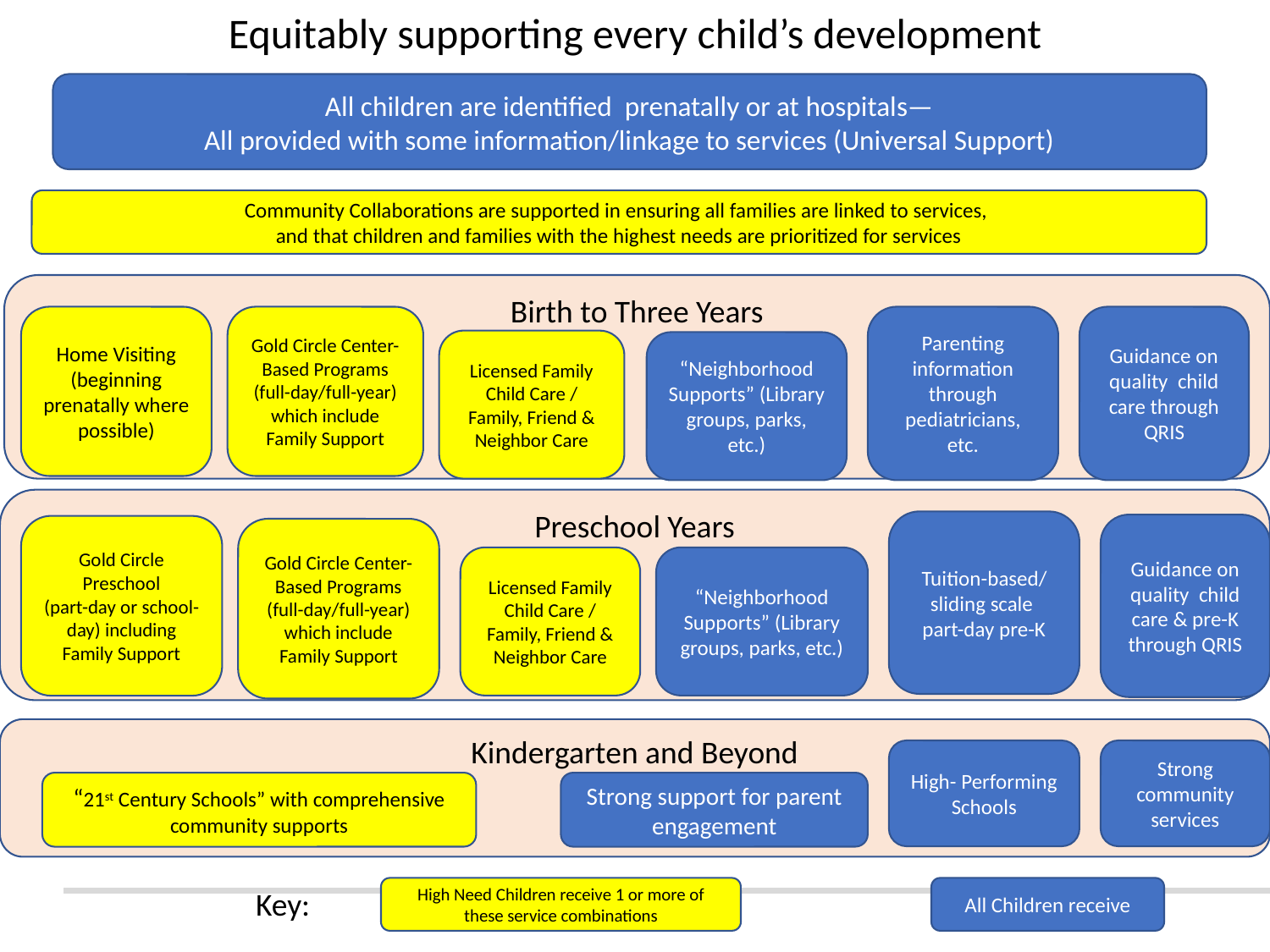

Equitably supporting every child’s development
All children are identified  prenatally or at hospitals—
All provided with some information/linkage to services (Universal Support)
Community Collaborations are supported in ensuring all families are linked to services,
and that children and families with the highest needs are prioritized for services
Birth to Three Years
Home Visiting (beginning prenatally where possible)
Gold Circle Center-Based Programs (full-day/full-year)
which include Family Support
Parenting information through pediatricians, etc.
Guidance on quality  child care through QRIS
Licensed Family Child Care /
Family, Friend & Neighbor Care
“Neighborhood Supports” (Library groups, parks, etc.)
Preschool Years
Tuition-based/sliding scale  part-day pre-K
Guidance on quality  child care & pre-K through QRIS
Gold Circle
Preschool
(part-day or school-day) including Family Support
Gold Circle Center-Based Programs (full-day/full-year)
which include Family Support
Licensed Family Child Care /
Family, Friend & Neighbor Care
“Neighborhood Supports” (Library groups, parks, etc.)
Kindergarten and Beyond
High- Performing Schools
Strong community services
“21st Century Schools” with comprehensive community supports
Strong support for parent engagement
Key:
High Need Children receive 1 or more of these service combinations
All Children receive